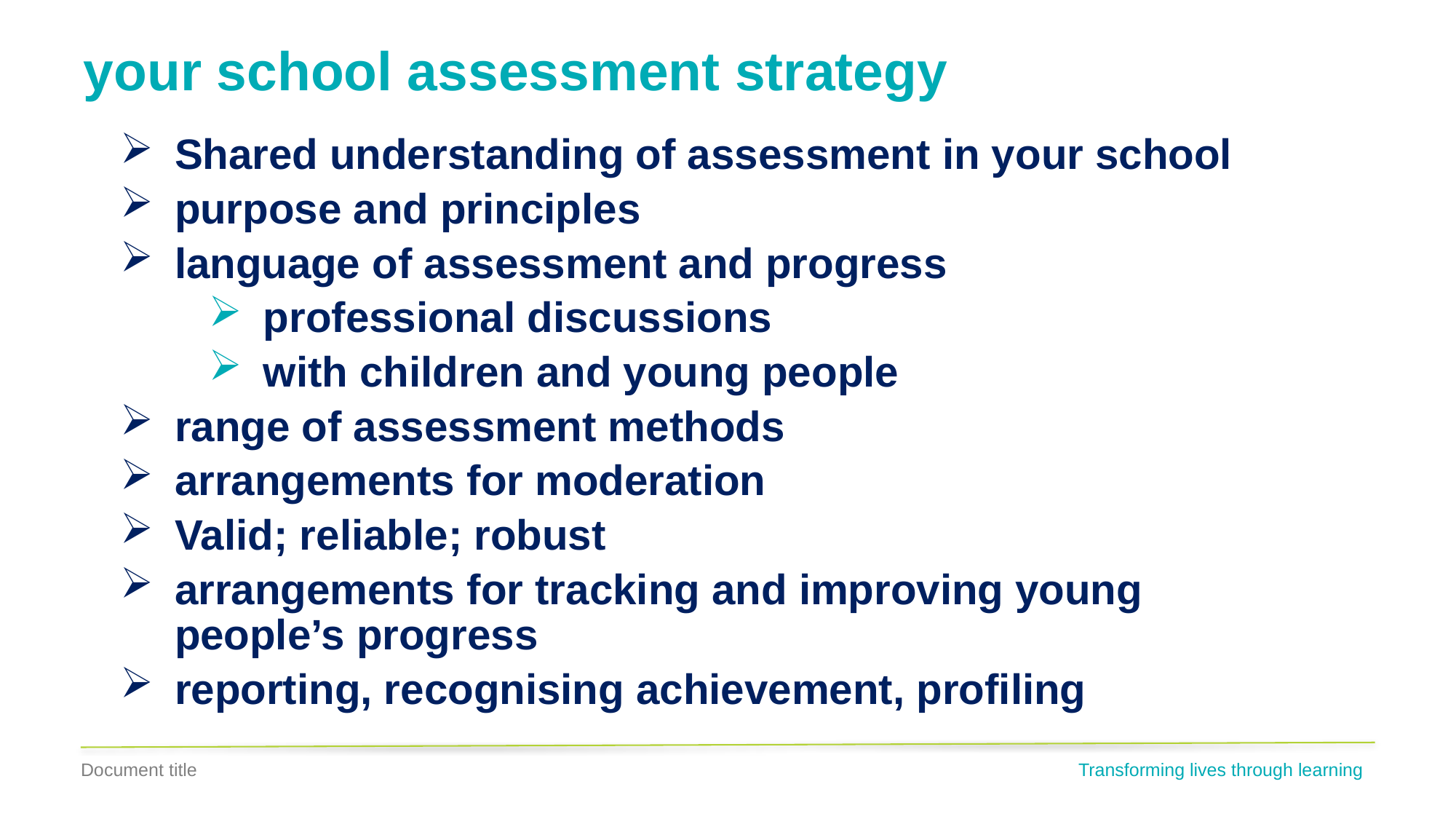

# your school assessment strategy
Shared understanding of assessment in your school
purpose and principles
language of assessment and progress
professional discussions
with children and young people
range of assessment methods
arrangements for moderation
Valid; reliable; robust
arrangements for tracking and improving young people’s progress
reporting, recognising achievement, profiling